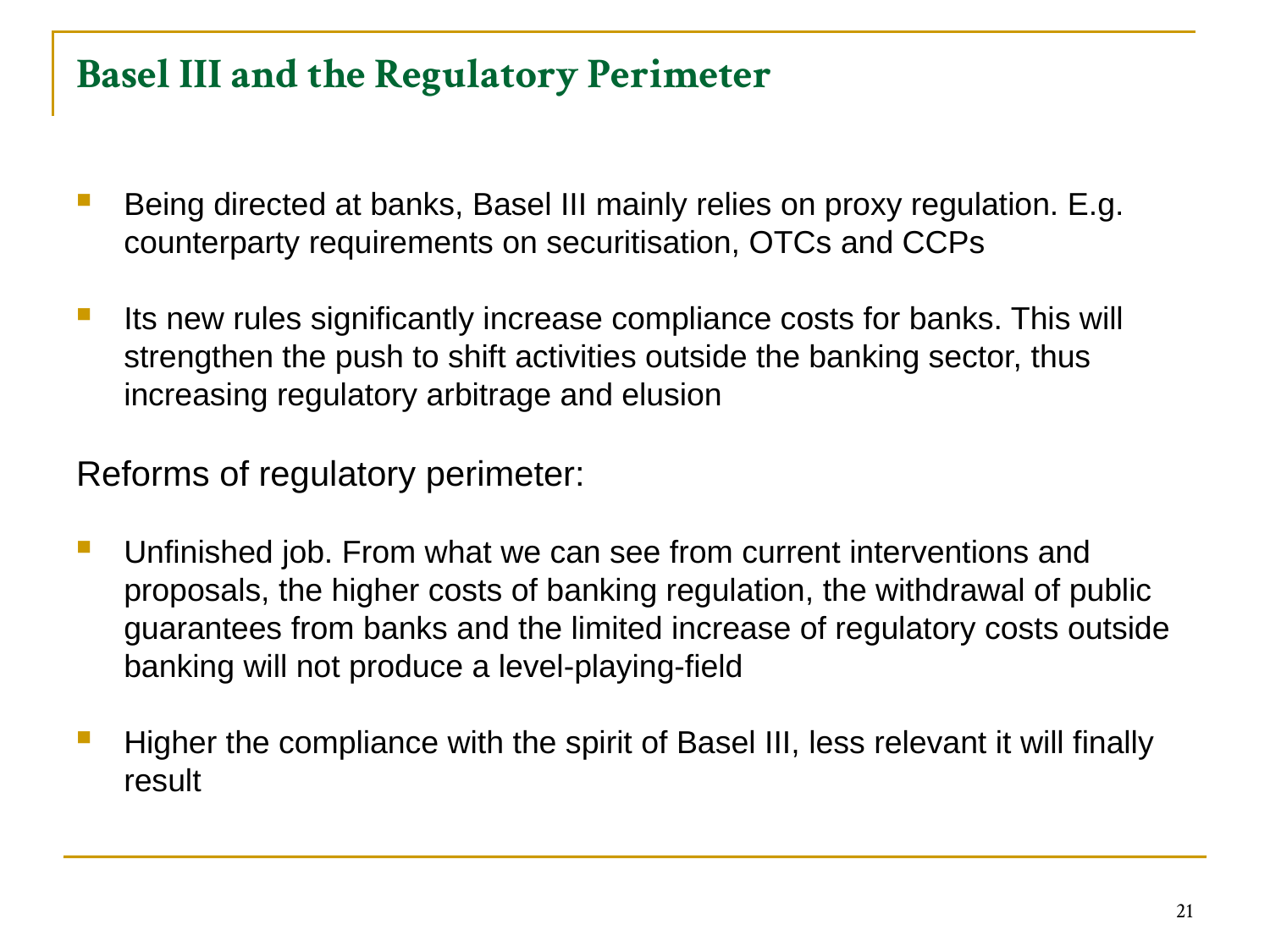

# Basel III and the Regulatory Perimeter

Being directed at banks, Basel III mainly relies on proxy regulation. E.g. counterparty requirements on securitisation, OTCs and CCPs

Its new rules significantly increase compliance costs for banks. This will strengthen the push to shift activities outside the banking sector, thus increasing regulatory arbitrage and elusion

Reforms of regulatory perimeter:

Unfinished job. From what we can see from current interventions and proposals, the higher costs of banking regulation, the withdrawal of public guarantees from banks and the limited increase of regulatory costs outside banking will not produce a level-playing-field

Higher the compliance with the spirit of Basel III, less relevant it will finally result
21